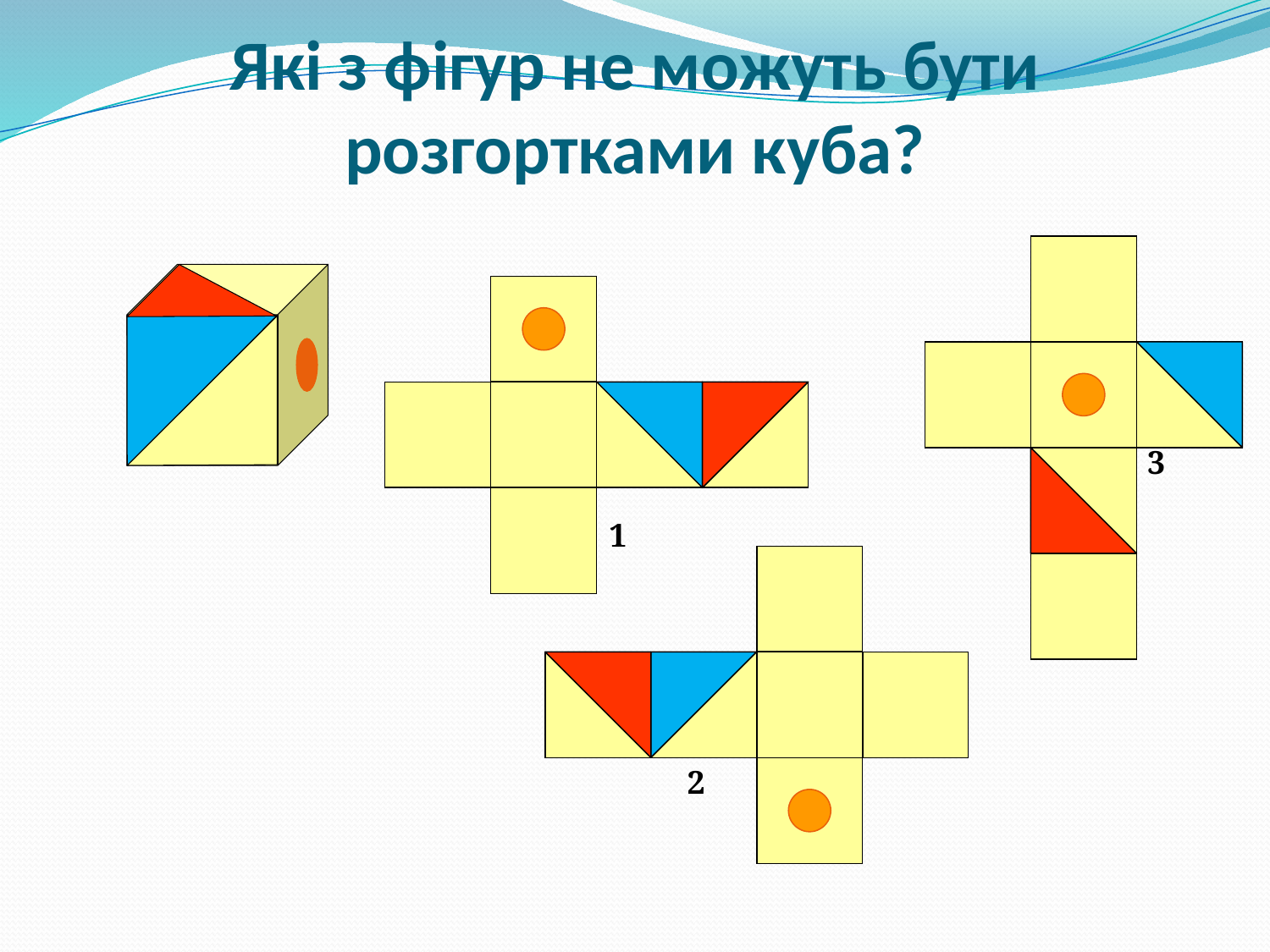

# Які з фігур не можуть бути розгортками куба?

1
3

2